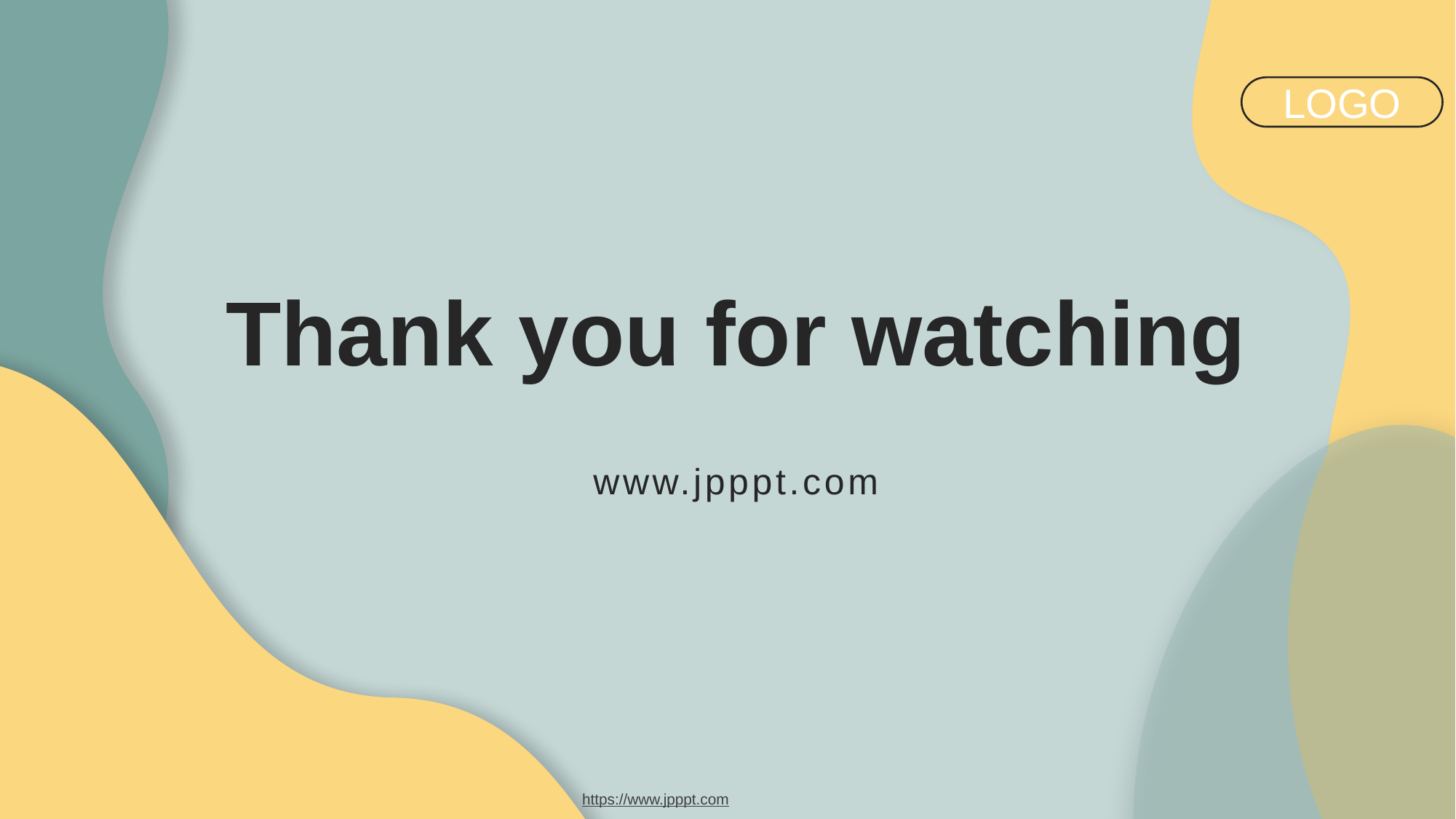

LOGO

Thank you for watching

www.jpppt.com

https://www.jpppt.com